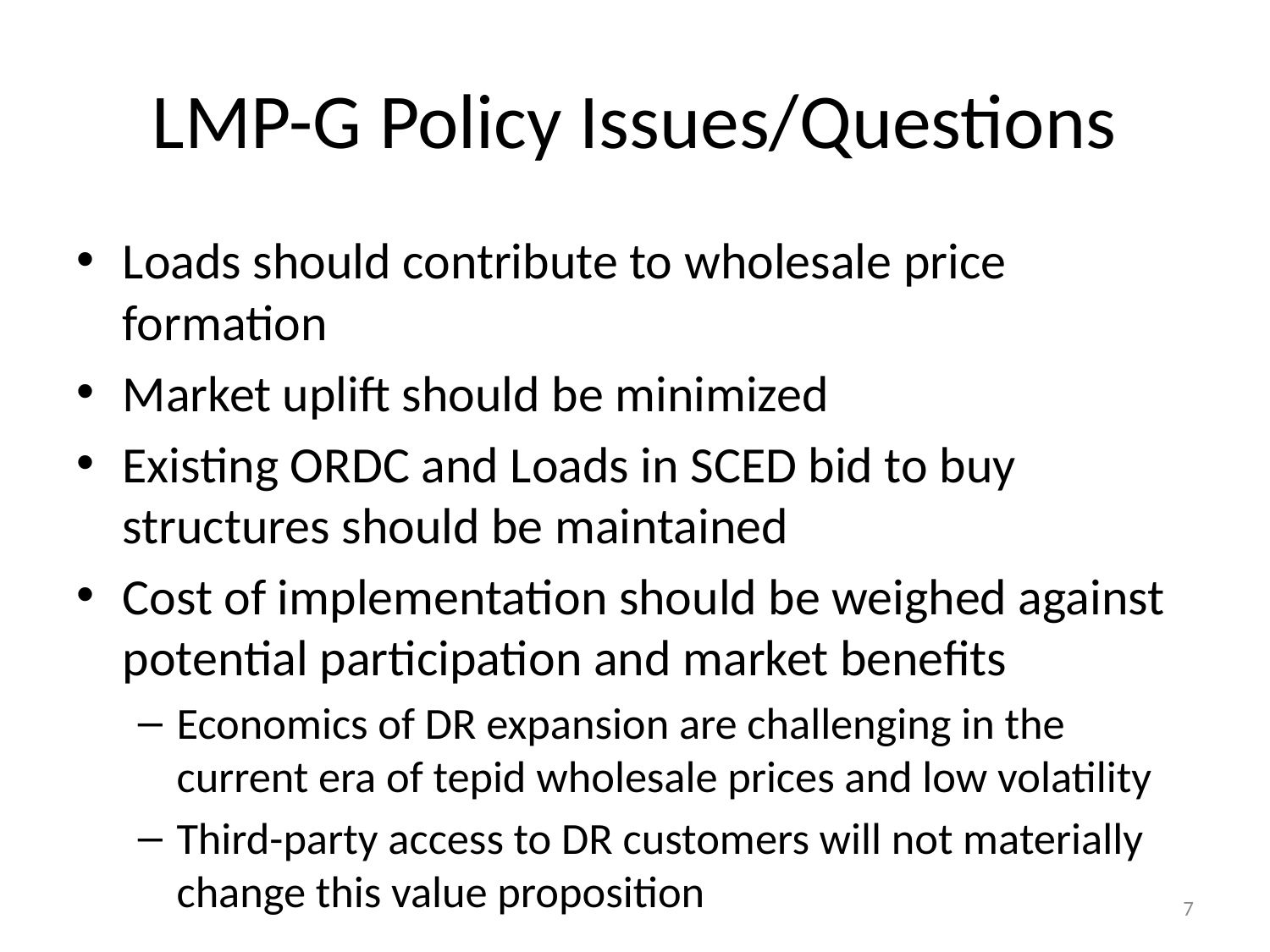

# LMP-G Policy Issues/Questions
Loads should contribute to wholesale price formation
Market uplift should be minimized
Existing ORDC and Loads in SCED bid to buy structures should be maintained
Cost of implementation should be weighed against potential participation and market benefits
Economics of DR expansion are challenging in the current era of tepid wholesale prices and low volatility
Third-party access to DR customers will not materially change this value proposition
7